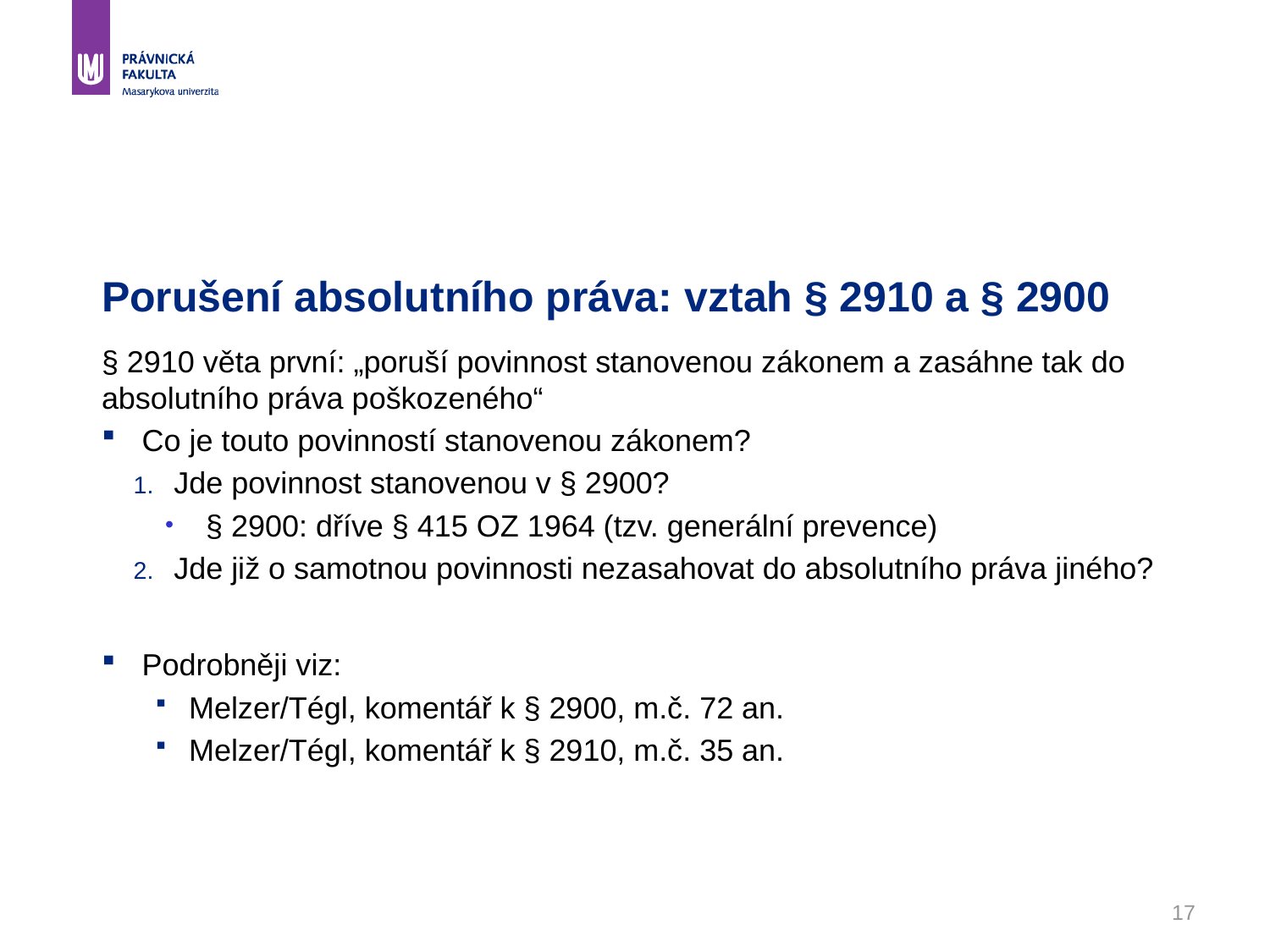

# Porušení absolutního práva: vztah § 2910 a § 2900
§ 2910 věta první: „poruší povinnost stanovenou zákonem a zasáhne tak do absolutního práva poškozeného“
Co je touto povinností stanovenou zákonem?
Jde povinnost stanovenou v § 2900?
§ 2900: dříve § 415 OZ 1964 (tzv. generální prevence)
Jde již o samotnou povinnosti nezasahovat do absolutního práva jiného?

Podrobněji viz:
Melzer/Tégl, komentář k § 2900, m.č. 72 an.
Melzer/Tégl, komentář k § 2910, m.č. 35 an.

17